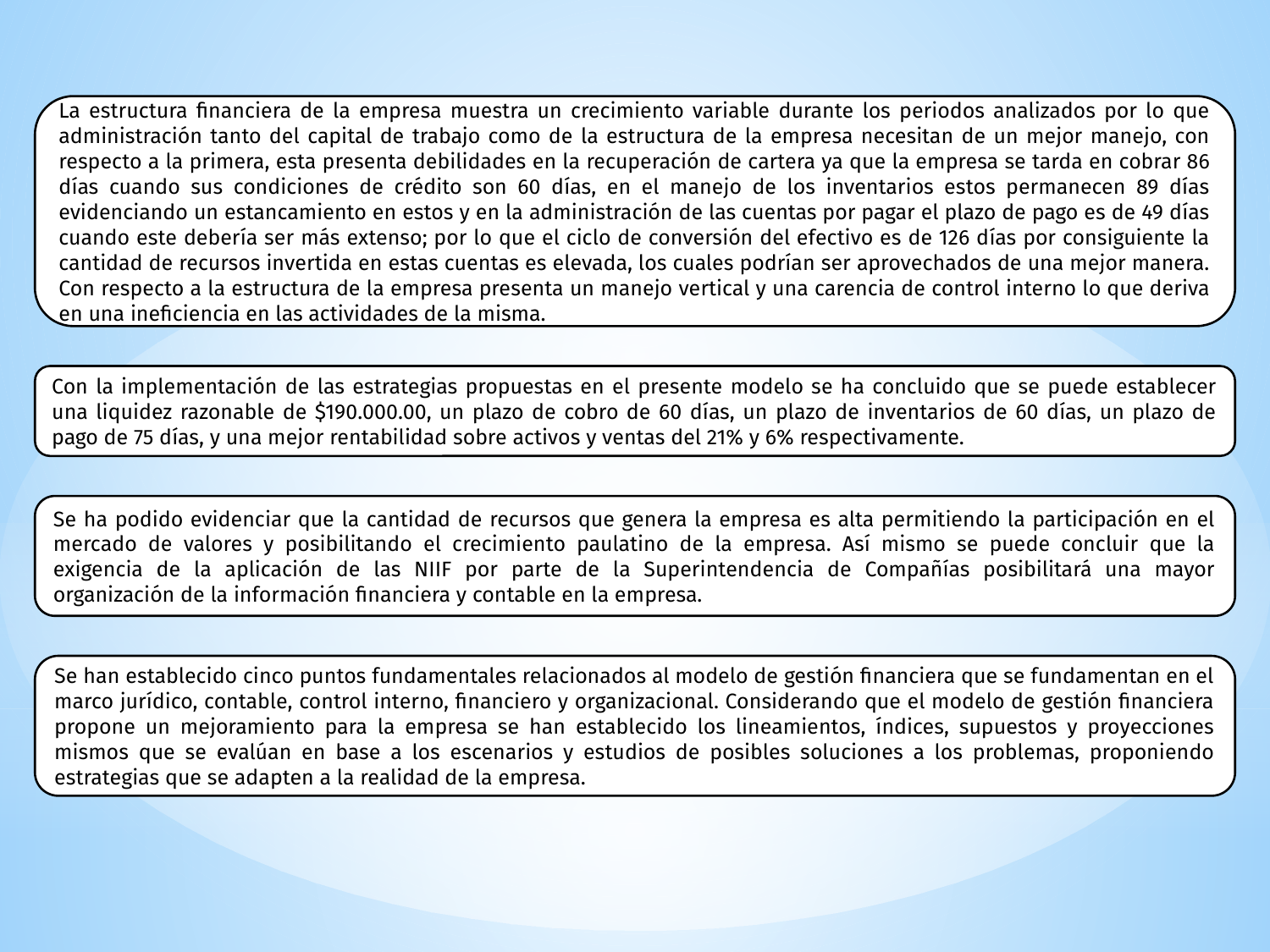

La estructura financiera de la empresa muestra un crecimiento variable durante los periodos analizados por lo que administración tanto del capital de trabajo como de la estructura de la empresa necesitan de un mejor manejo, con respecto a la primera, esta presenta debilidades en la recuperación de cartera ya que la empresa se tarda en cobrar 86 días cuando sus condiciones de crédito son 60 días, en el manejo de los inventarios estos permanecen 89 días evidenciando un estancamiento en estos y en la administración de las cuentas por pagar el plazo de pago es de 49 días cuando este debería ser más extenso; por lo que el ciclo de conversión del efectivo es de 126 días por consiguiente la cantidad de recursos invertida en estas cuentas es elevada, los cuales podrían ser aprovechados de una mejor manera. Con respecto a la estructura de la empresa presenta un manejo vertical y una carencia de control interno lo que deriva en una ineficiencia en las actividades de la misma.

Con la implementación de las estrategias propuestas en el presente modelo se ha concluido que se puede establecer una liquidez razonable de $190.000.00, un plazo de cobro de 60 días, un plazo de inventarios de 60 días, un plazo de pago de 75 días, y una mejor rentabilidad sobre activos y ventas del 21% y 6% respectivamente.

Se ha podido evidenciar que la cantidad de recursos que genera la empresa es alta permitiendo la participación en el mercado de valores y posibilitando el crecimiento paulatino de la empresa. Así mismo se puede concluir que la exigencia de la aplicación de las NIIF por parte de la Superintendencia de Compañías posibilitará una mayor organización de la información financiera y contable en la empresa.

Se han establecido cinco puntos fundamentales relacionados al modelo de gestión financiera que se fundamentan en el marco jurídico, contable, control interno, financiero y organizacional. Considerando que el modelo de gestión financiera propone un mejoramiento para la empresa se han establecido los lineamientos, índices, supuestos y proyecciones mismos que se evalúan en base a los escenarios y estudios de posibles soluciones a los problemas, proponiendo estrategias que se adapten a la realidad de la empresa.